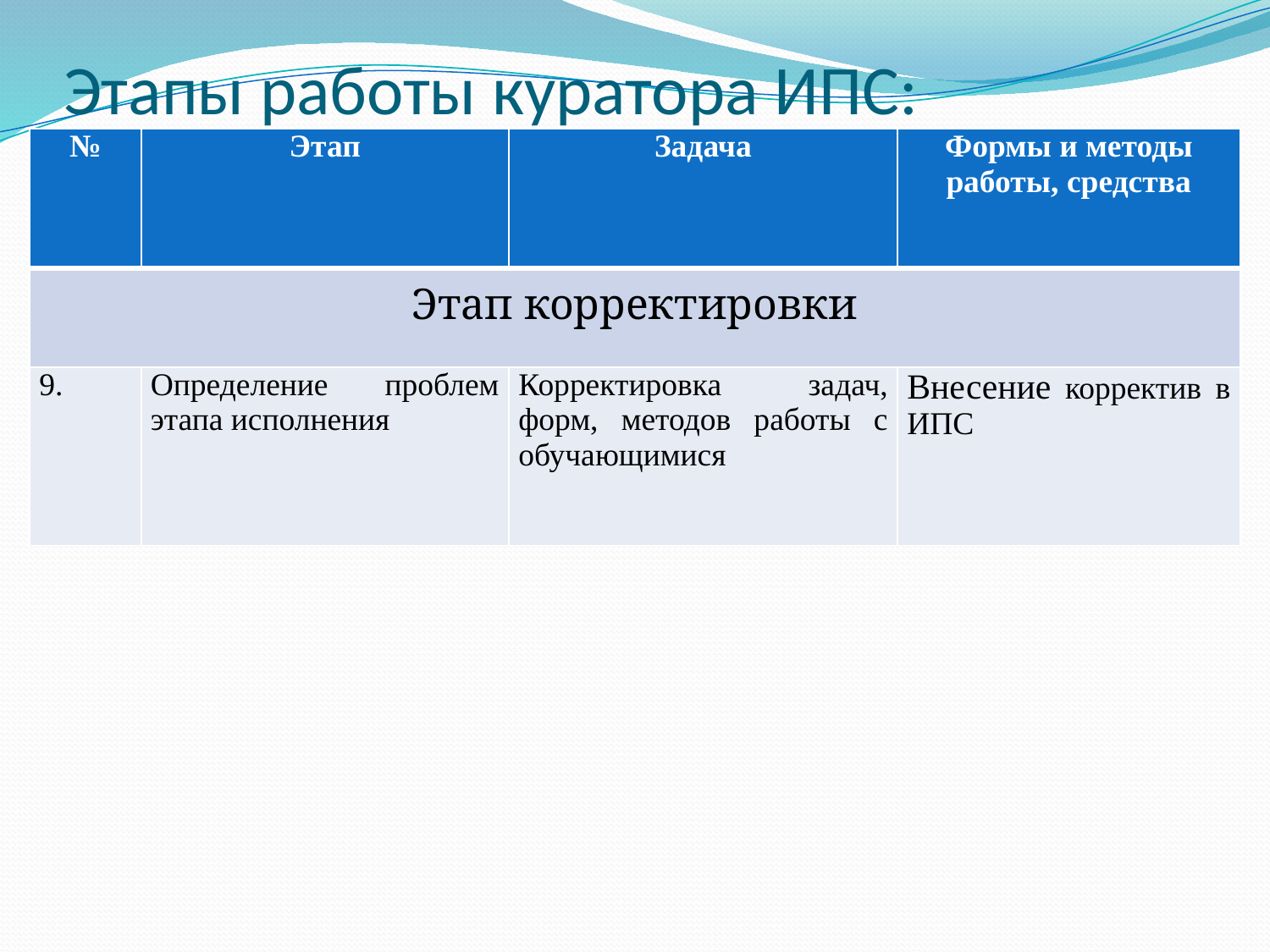

# Этапы работы куратора ИПС:
| № | Этап | Задача | Формы и методы работы, средства |
| --- | --- | --- | --- |
| Этап корректировки |  |  |  |
| 9. | Определение проблем этапа исполнения | Корректировка задач, форм, методов работы с обучающимися | Внесение корректив в ИПС |